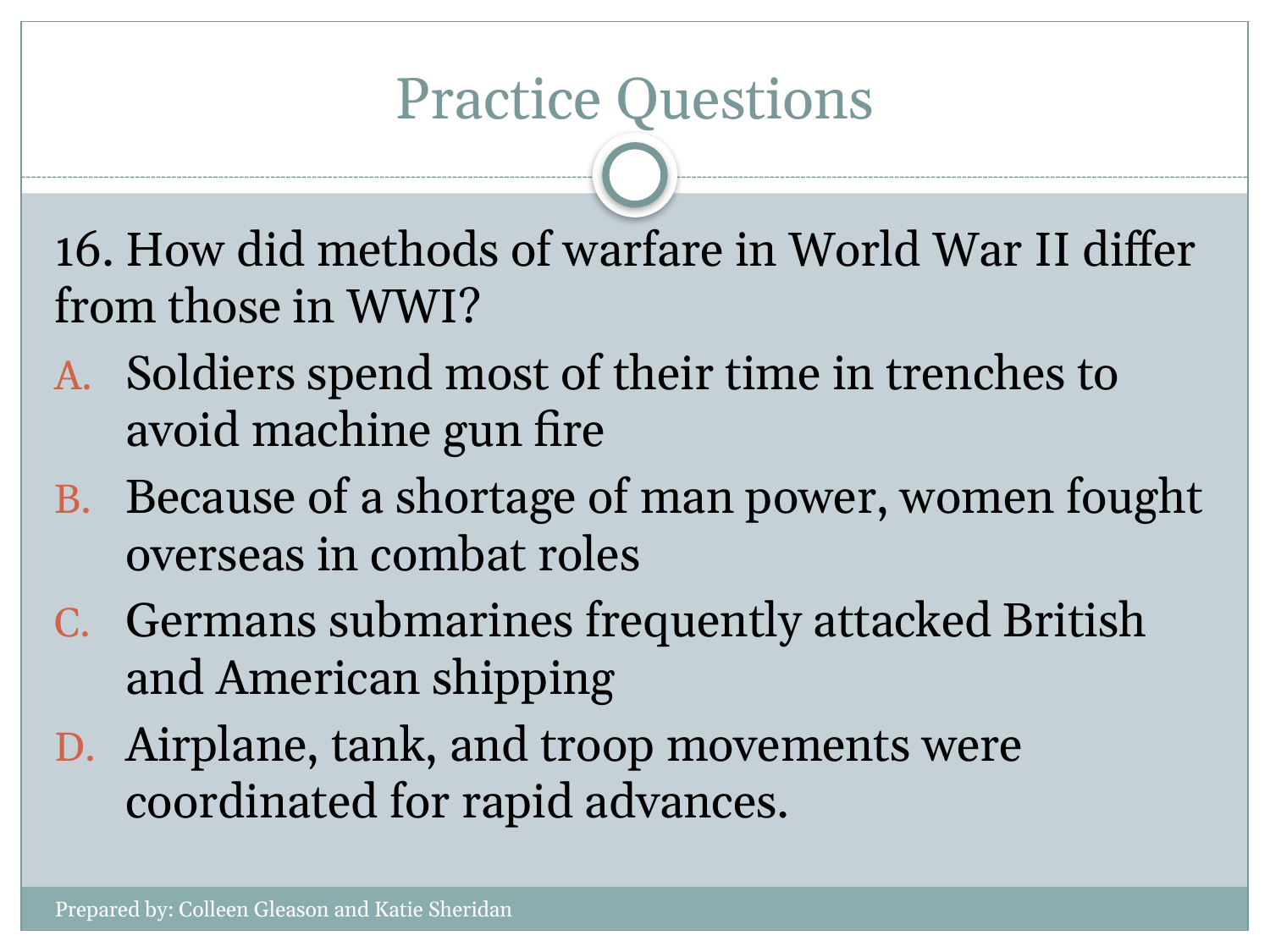

# Practice Questions
16. How did methods of warfare in World War II differ from those in WWI?
Soldiers spend most of their time in trenches to avoid machine gun fire
Because of a shortage of man power, women fought overseas in combat roles
Germans submarines frequently attacked British and American shipping
Airplane, tank, and troop movements were coordinated for rapid advances.
Prepared by: Colleen Gleason and Katie Sheridan